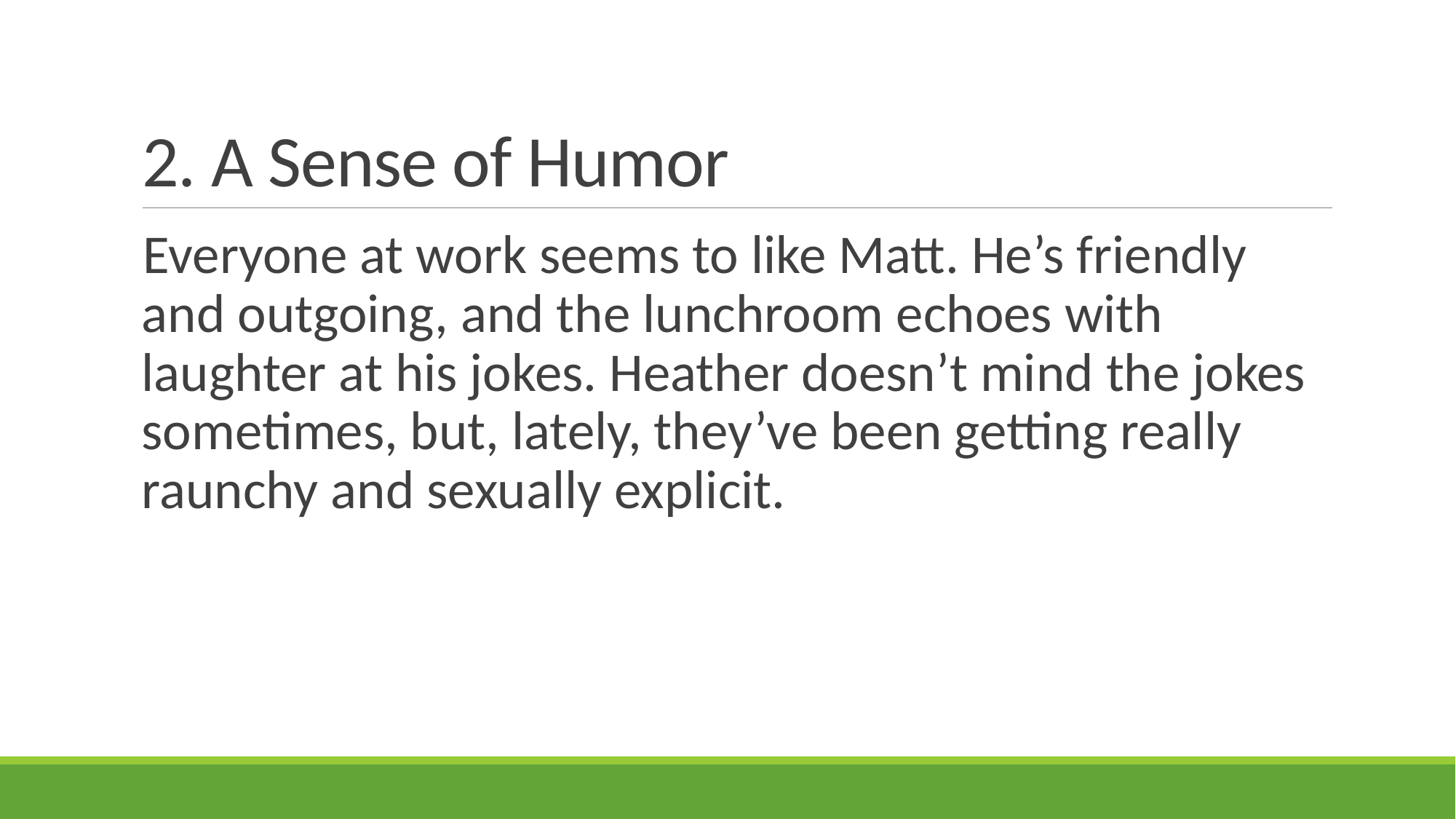

# 2. A Sense of Humor
Everyone at work seems to like Matt. He’s friendly and outgoing, and the lunchroom echoes with laughter at his jokes. Heather doesn’t mind the jokes sometimes, but, lately, they’ve been getting really raunchy and sexually explicit.